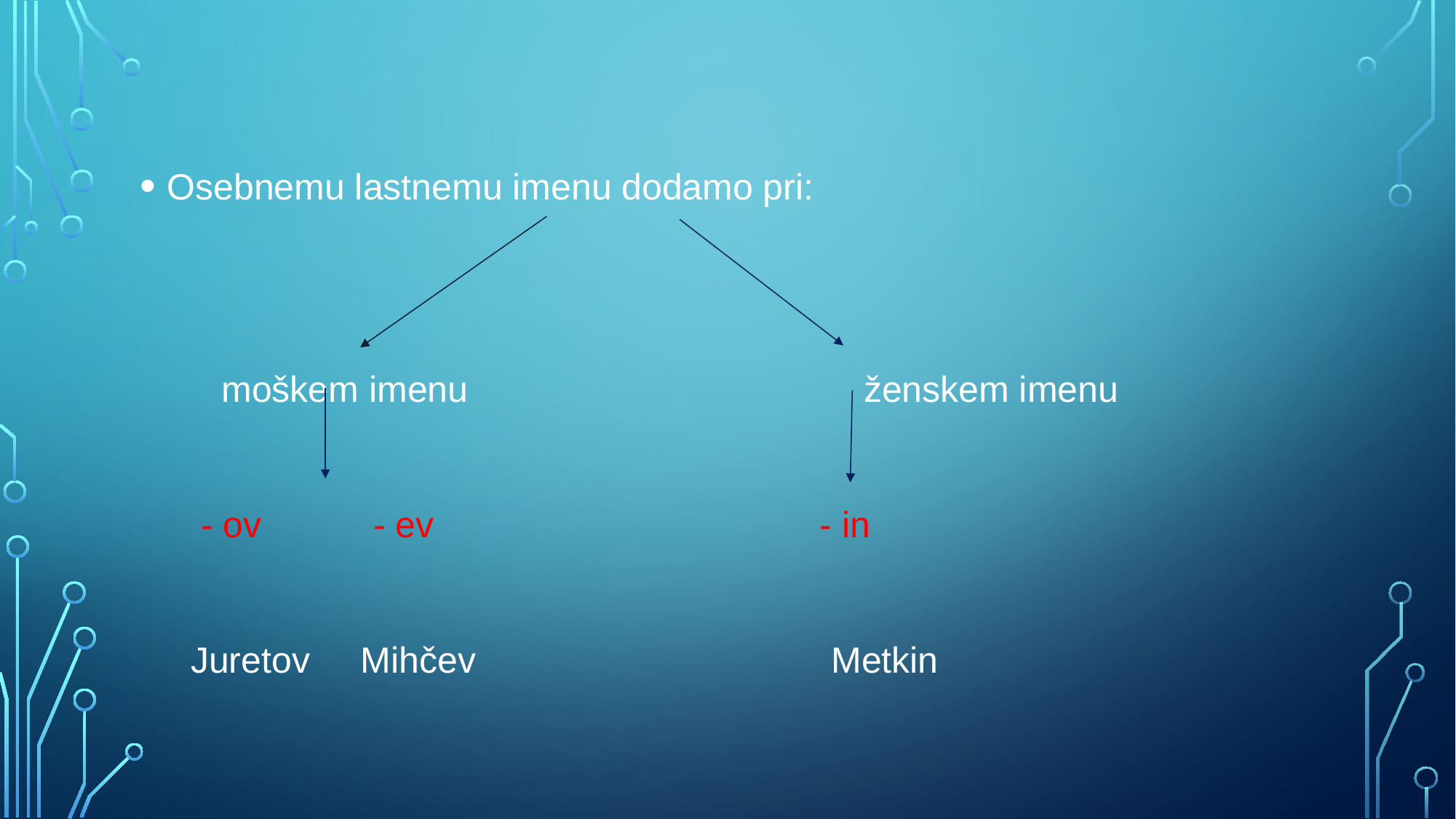

Osebnemu lastnemu imenu dodamo pri:

        moškem imenu                                       ženskem imenu

      - ov           - ev                                      - in

     Juretov     Mihčev                                   Metkin